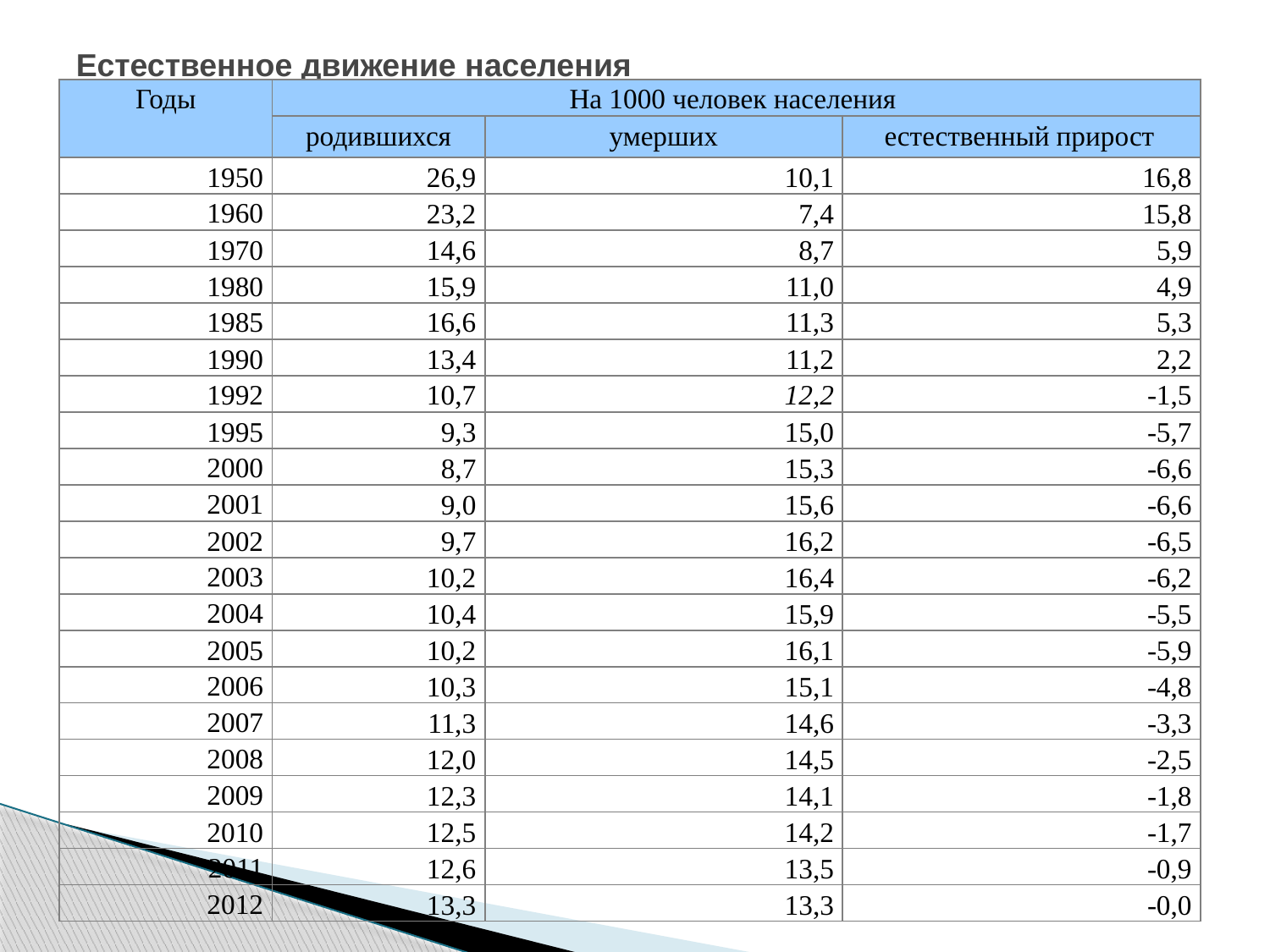

# Естественное движение населения
| Годы | На 1000 человек населения |  |  |
| --- | --- | --- | --- |
|  | родившихся | умерших | естественный прирост |
| 1950 | 26,9 | 10,1 | 16,8 |
| 1960 | 23,2 | 7,4 | 15,8 |
| 1970 | 14,6 | 8,7 | 5,9 |
| 1980 | 15,9 | 11,0 | 4,9 |
| 1985 | 16,6 | 11,3 | 5,3 |
| 1990 | 13,4 | 11,2 | 2,2 |
| 1992 | 10,7 | 12,2 | -1,5 |
| 1995 | 9,3 | 15,0 | -5,7 |
| 2000 | 8,7 | 15,3 | -6,6 |
| 2001 | 9,0 | 15,6 | -6,6 |
| 2002 | 9,7 | 16,2 | -6,5 |
| 2003 | 10,2 | 16,4 | -6,2 |
| 2004 | 10,4 | 15,9 | -5,5 |
| 2005 | 10,2 | 16,1 | -5,9 |
| 2006 | 10,3 | 15,1 | -4,8 |
| 2007 | 11,3 | 14,6 | -3,3 |
| 2008 | 12,0 | 14,5 | -2,5 |
| 2009 | 12,3 | 14,1 | -1,8 |
| 2010 | 12,5 | 14,2 | -1,7 |
| 2011 | 12,6 | 13,5 | -0,9 |
| 2012 | 13,3 | 13,3 | -0,0 |